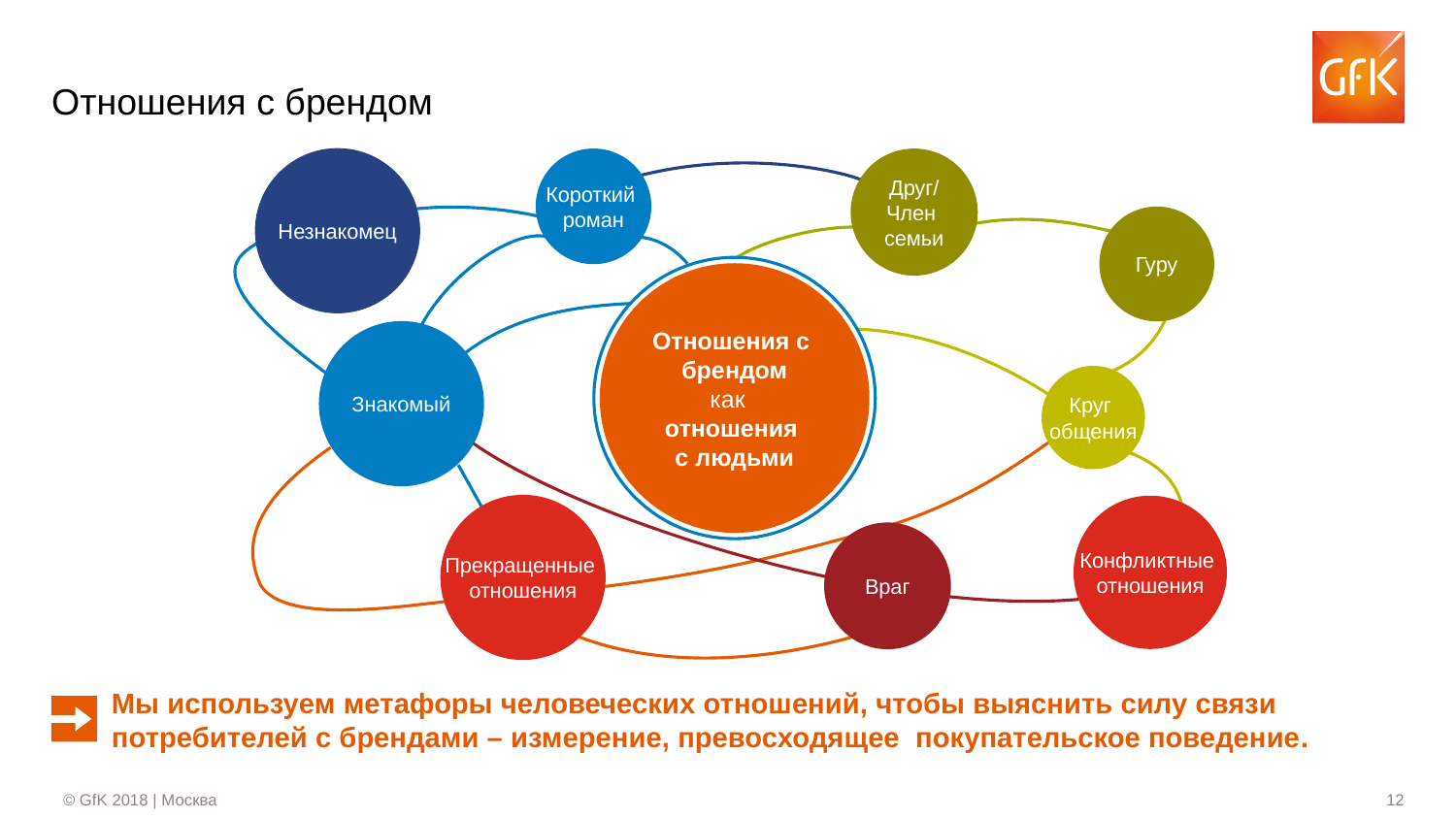

# Отношения с брендом

Незнакомец
Короткий
роман
Друг/
Член
семьи

Гуру

Отношения с
брендом
как
отношения
с людьми

Знакомый

Круг
общения

Прекращенные
отношения
Конфликтные
отношения
Враг

Мы используем метафоры человеческих отношений, чтобы выяснить силу связи потребителей с брендами – измерение, превосходящее  покупательское поведение.